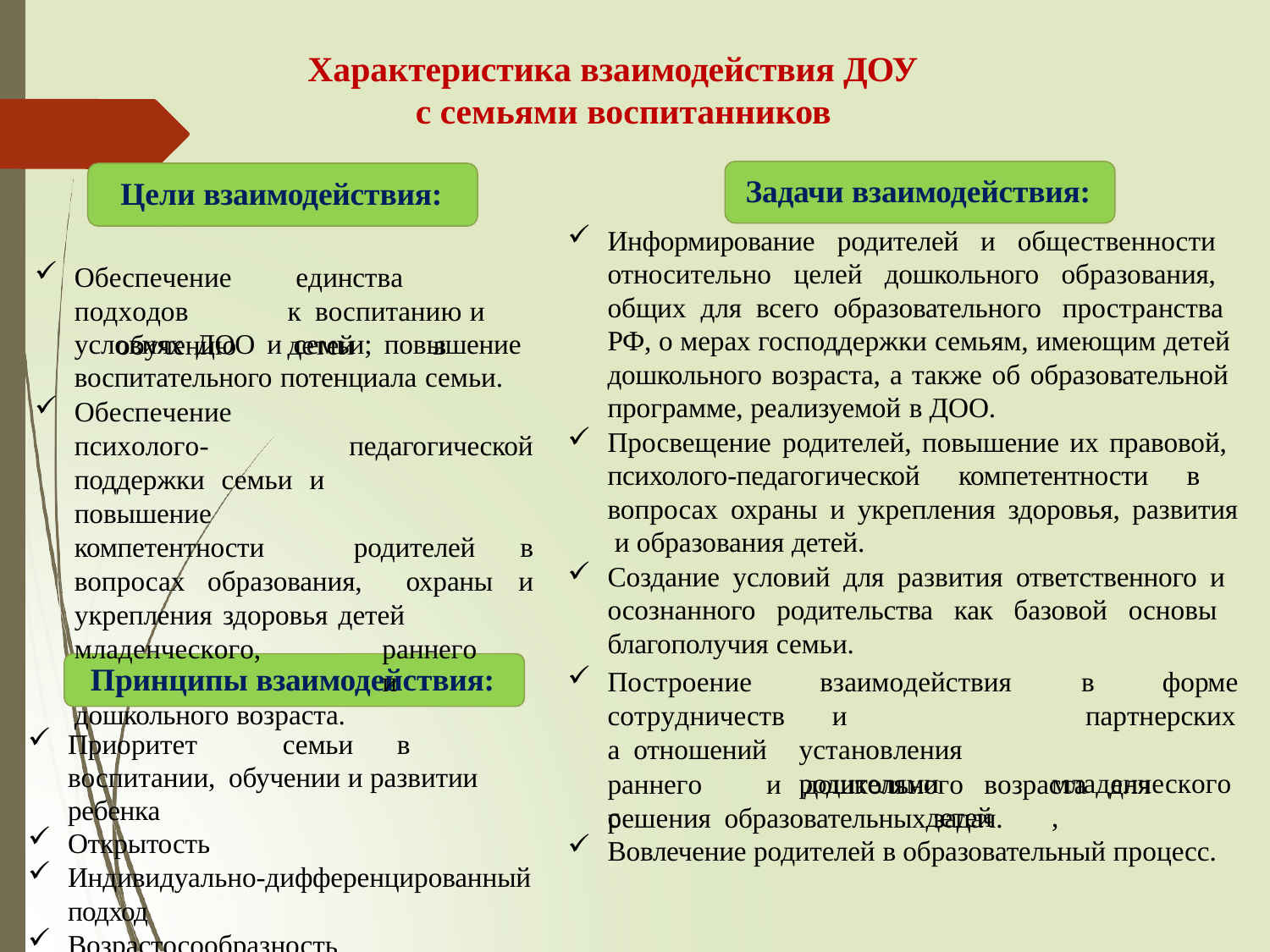

# Характеристика взаимодействия ДОУ  с семьями воспитанников
Задачи взаимодействия:
Информирование родителей и общественности  относительно целей дошкольного образования,  общих для всего образовательного пространства  РФ, о мерах господдержки семьям, имеющим детей  дошкольного возраста, а также об образовательной  программе, реализуемой в ДОО.
Просвещение родителей, повышение их правовой,  психолого-педагогической компетентности в  вопросах охраны и укрепления здоровья, развития  и образования детей.
Создание условий для развития ответственного и  осознанного родительства как базовой основы  благополучия семьи.

Цели взаимодействия:

Обеспечение		единства	подходов	к  воспитанию	и	обучению	детей	 в
условиях ДОО и семьи; повышение  воспитательного потенциала семьи.
Обеспечение	психолого-  педагогической поддержки семьи и
повышение	компетентности  родителей в вопросах образования,  охраны и укрепления здоровья детей
младенческого,	раннего	и  дошкольного возраста.

Принципы взаимодействия:
Построение
сотрудничества  отношений	с
взаимодействия	в	форме
и	установления  родителями	детей
партнерских  младенческого,
Приоритет	семьи	в	воспитании,  обучении и развитии ребенка
Открытость
Индивидуально-дифференцированный
подход
Возрастосообразность
раннего	и	дошкольного	возраста	для	решения  образовательных задач.
Вовлечение родителей в образовательный процесс.